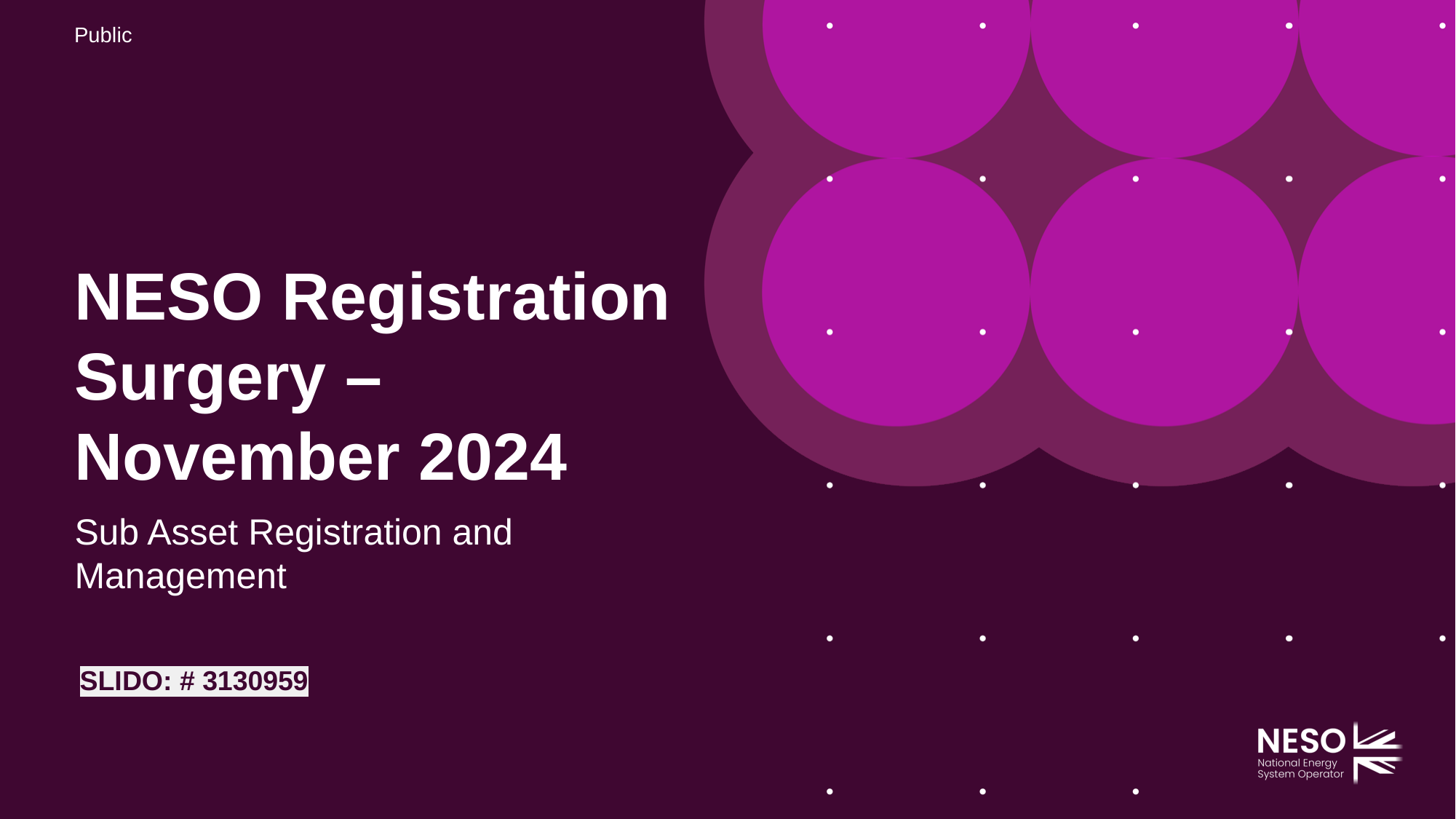

# NESO Registration Surgery – November 2024
Sub Asset Registration and Management

SLIDO: # 3130959​